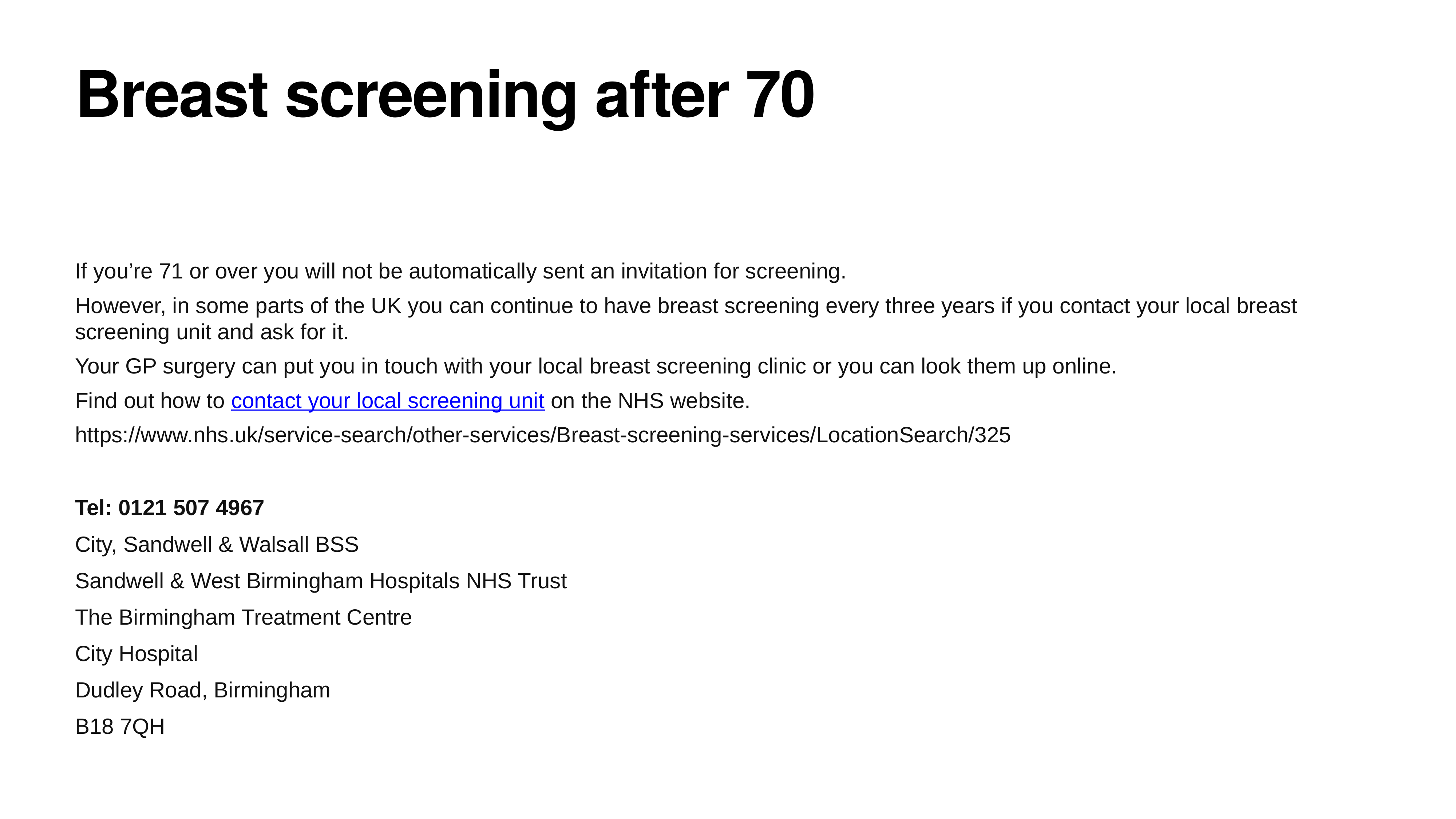

# Breast screening after 70

If you’re 71 or over you will not be automatically sent an invitation for screening.
However, in some parts of the UK you can continue to have breast screening every three years if you contact your local breast screening unit and ask for it.
Your GP surgery can put you in touch with your local breast screening clinic or you can look them up online.
Find out how to contact your local screening unit on the NHS website.
https://www.nhs.uk/service-search/other-services/Breast-screening-services/LocationSearch/325

Tel: 0121 507 4967
City, Sandwell & Walsall BSS
Sandwell & West Birmingham Hospitals NHS Trust
The Birmingham Treatment Centre
City Hospital
Dudley Road, Birmingham
B18 7QH